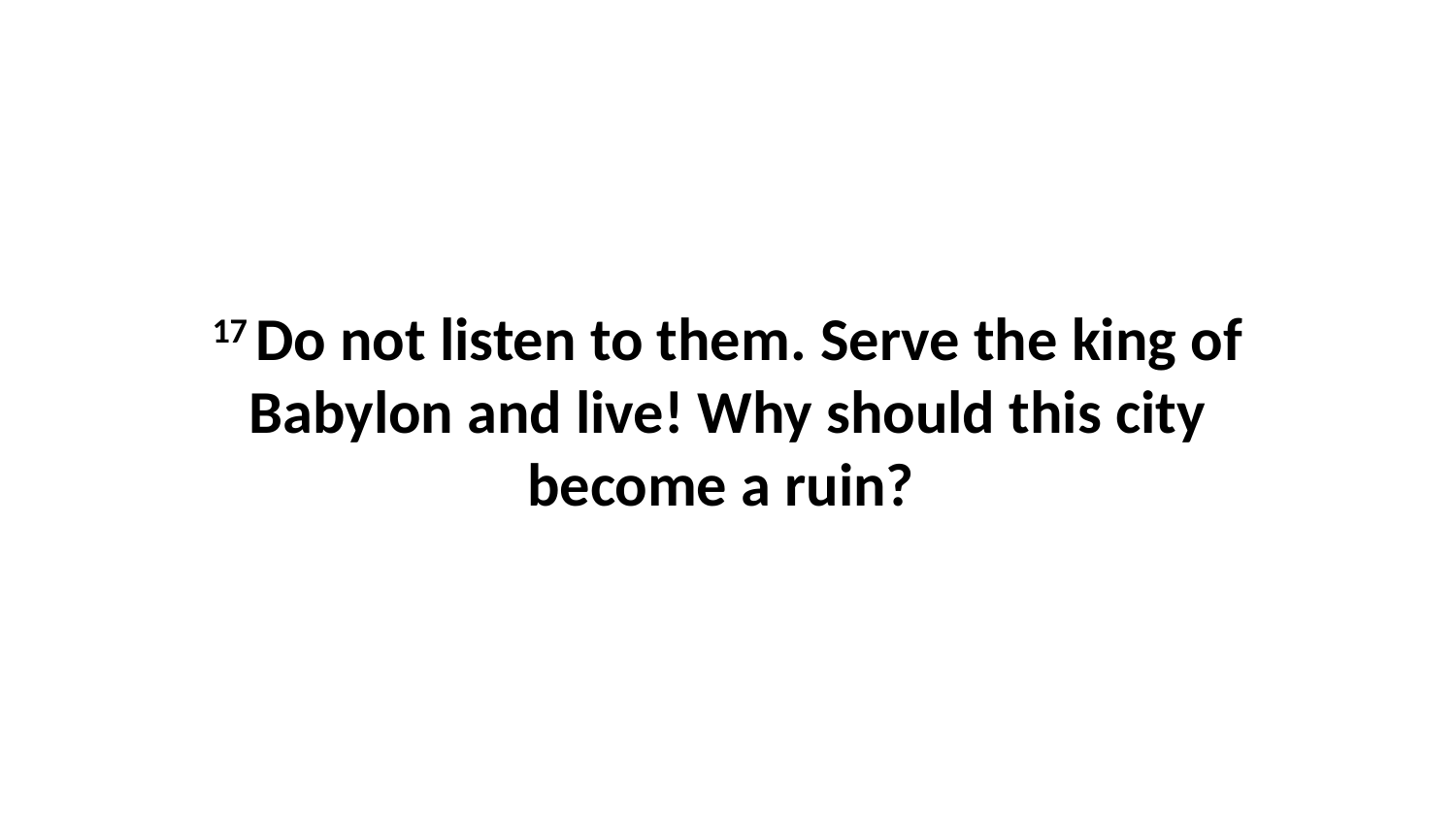

17 Do not listen to them. Serve the king of Babylon and live! Why should this city become a ruin?